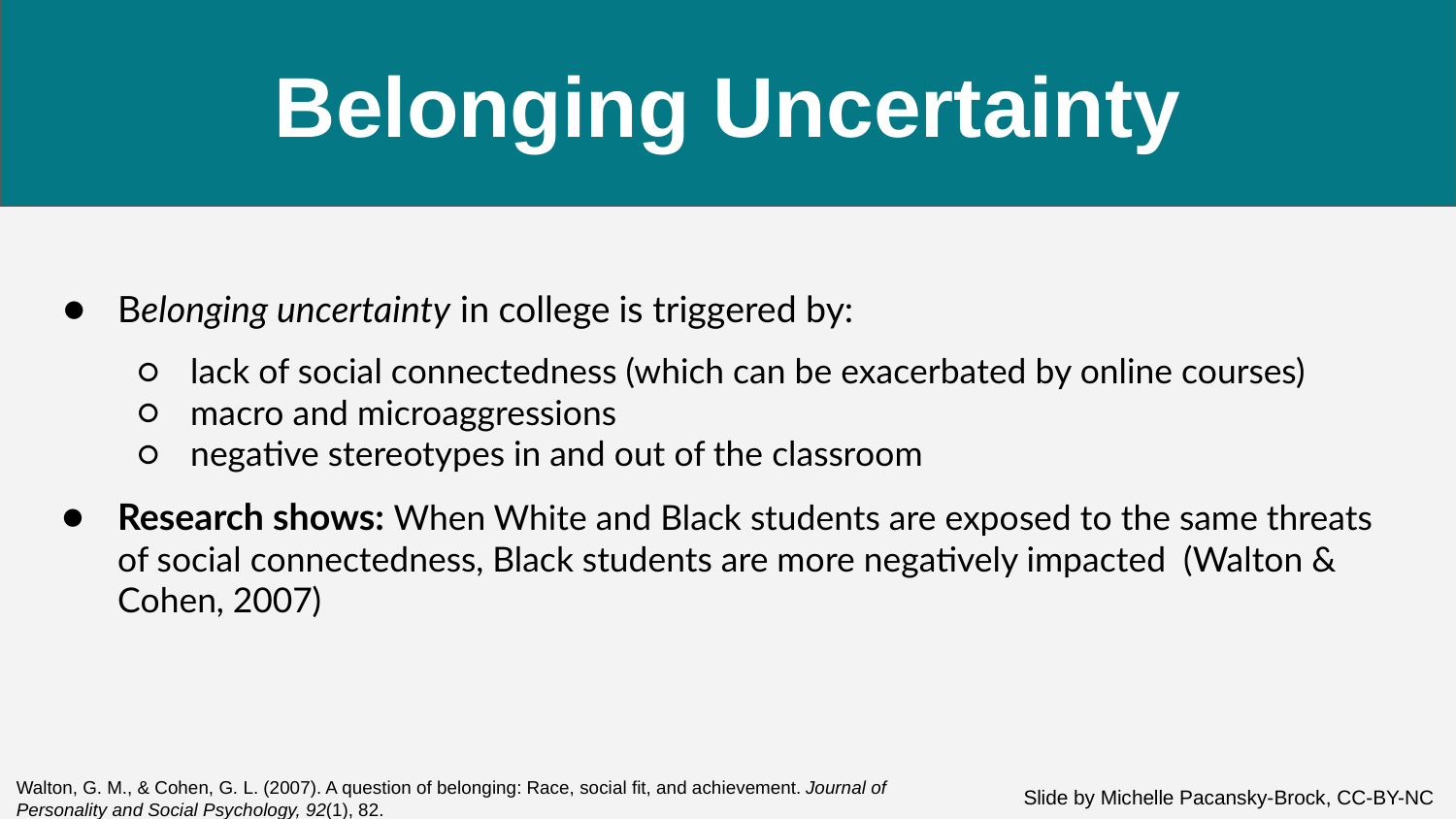

Belonging Uncertainty
Belonging uncertainty in college is triggered by:
lack of social connectedness (which can be exacerbated by online courses)
macro and microaggressions
negative stereotypes in and out of the classroom
Research shows: When White and Black students are exposed to the same threats of social connectedness, Black students are more negatively impacted  (Walton & Cohen, 2007)

Walton, G. M., & Cohen, G. L. (2007). A question of belonging: Race, social fit, and achievement. Journal of Personality and Social Psychology, 92(1), 82.
Slide by Michelle Pacansky-Brock, CC-BY-NC